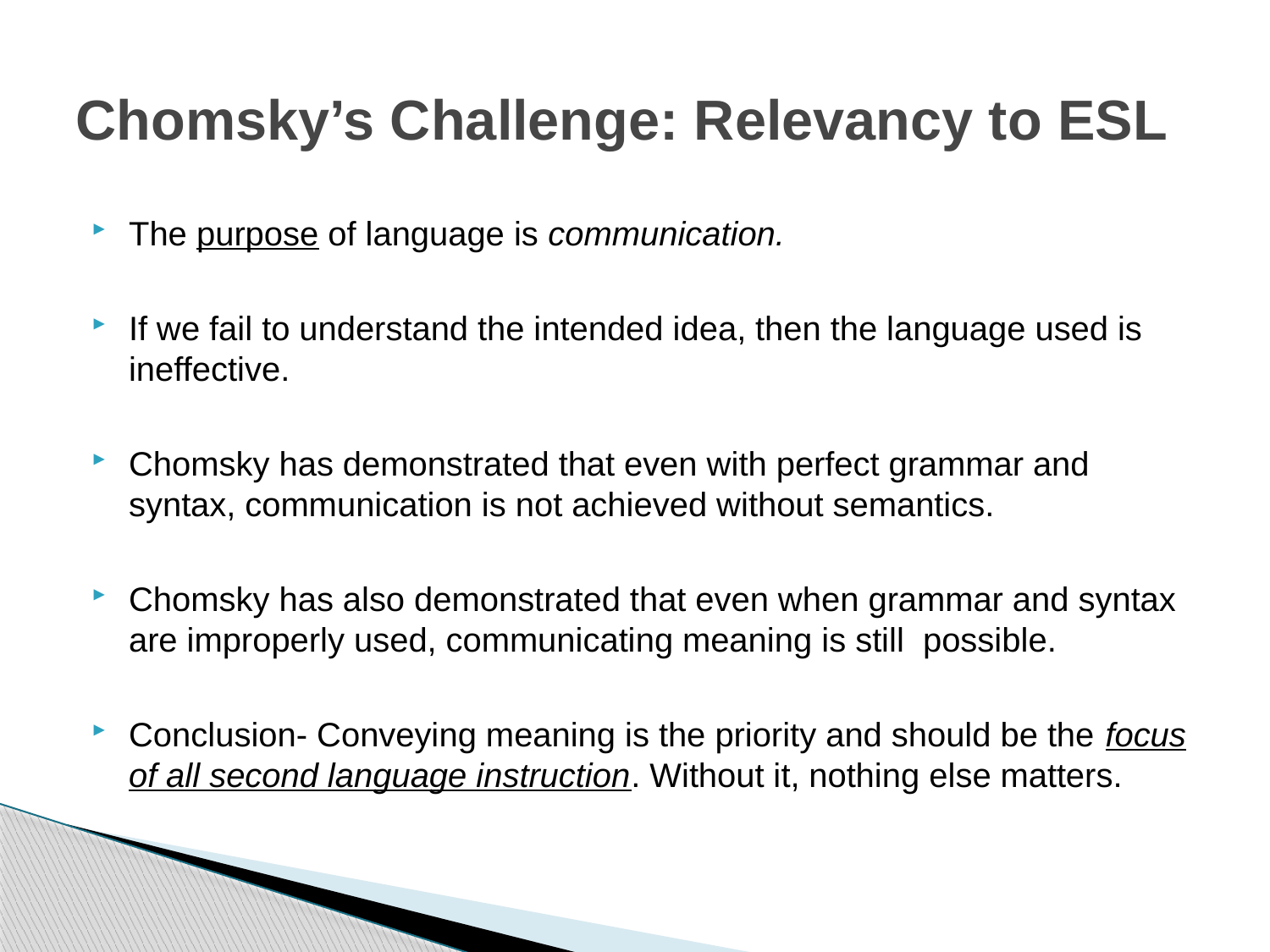

# Chomsky’s Challenge: Relevancy to ESL
The purpose of language is communication.

If we fail to understand the intended idea, then the language used is ineffective.

Chomsky has demonstrated that even with perfect grammar and syntax, communication is not achieved without semantics.

Chomsky has also demonstrated that even when grammar and syntax are improperly used, communicating meaning is still  possible.

Conclusion- Conveying meaning is the priority and should be the focus of all second language instruction. Without it, nothing else matters.